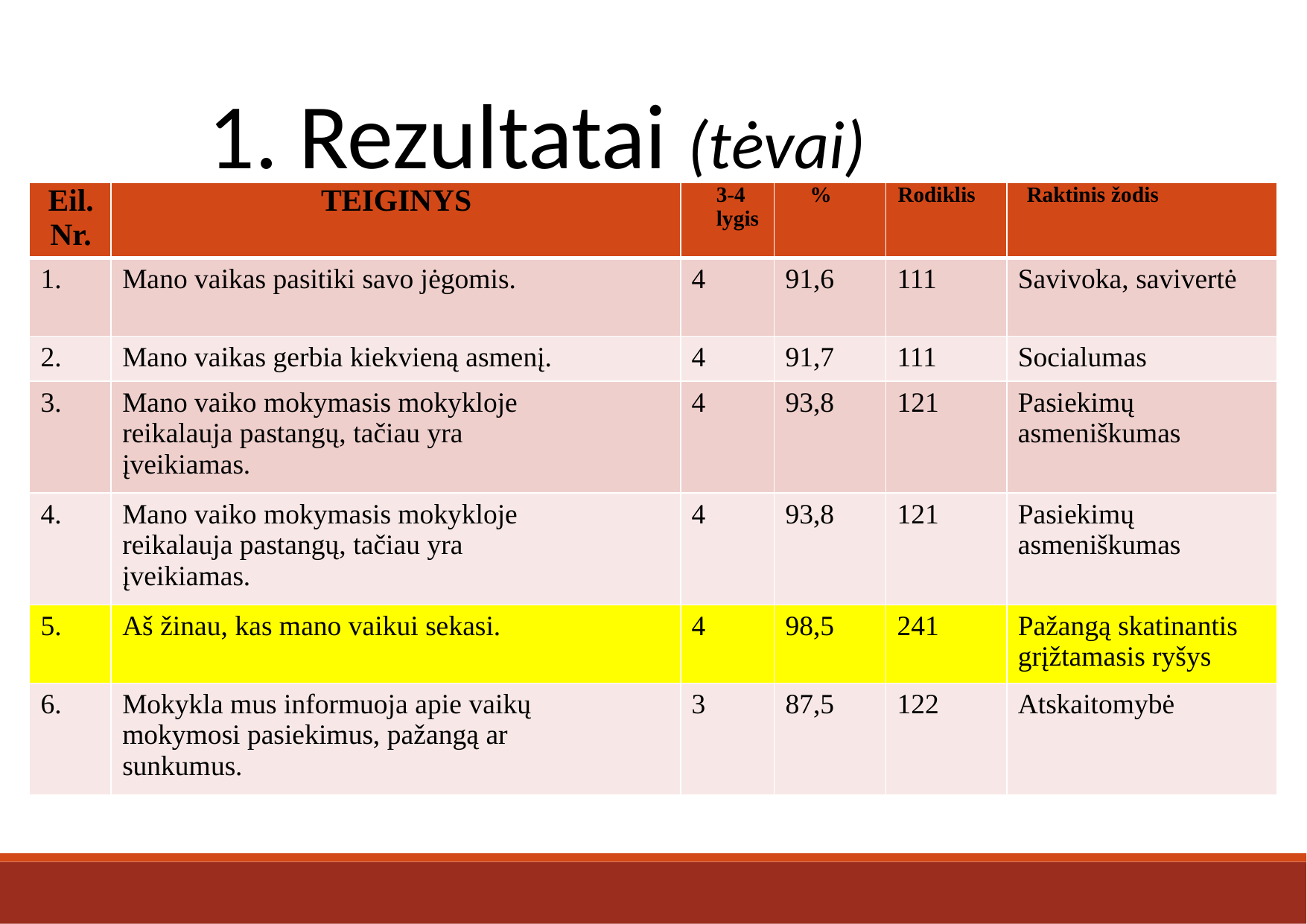

1. Rezultatai (tėvai)
| Eil. Nr. | Teiginys | 3-4 lygis | % | Rodiklis | Raktinis žodis |
| --- | --- | --- | --- | --- | --- |
| 1. | Mano vaikas pasitiki savo jėgomis. | 4 | 91,6 | 111 | Savivoka, savivertė |
| 2. | Mano vaikas gerbia kiekvieną asmenį. | 4 | 91,7 | 111 | Socialumas |
| 3. | Mano vaiko mokymasis mokykloje reikalauja pastangų, tačiau yra įveikiamas. | 4 | 93,8 | 121 | Pasiekimų asmeniškumas |
| 4. | Mano vaiko mokymasis mokykloje reikalauja pastangų, tačiau yra įveikiamas. | 4 | 93,8 | 121 | Pasiekimų asmeniškumas |
| 5. | Aš žinau, kas mano vaikui sekasi. | 4 | 98,5 | 241 | Pažangą skatinantis grįžtamasis ryšys |
| 6. | Mokykla mus informuoja apie vaikų mokymosi pasiekimus, pažangą ar sunkumus. | 3 | 87,5 | 122 | Atskaitomybė |